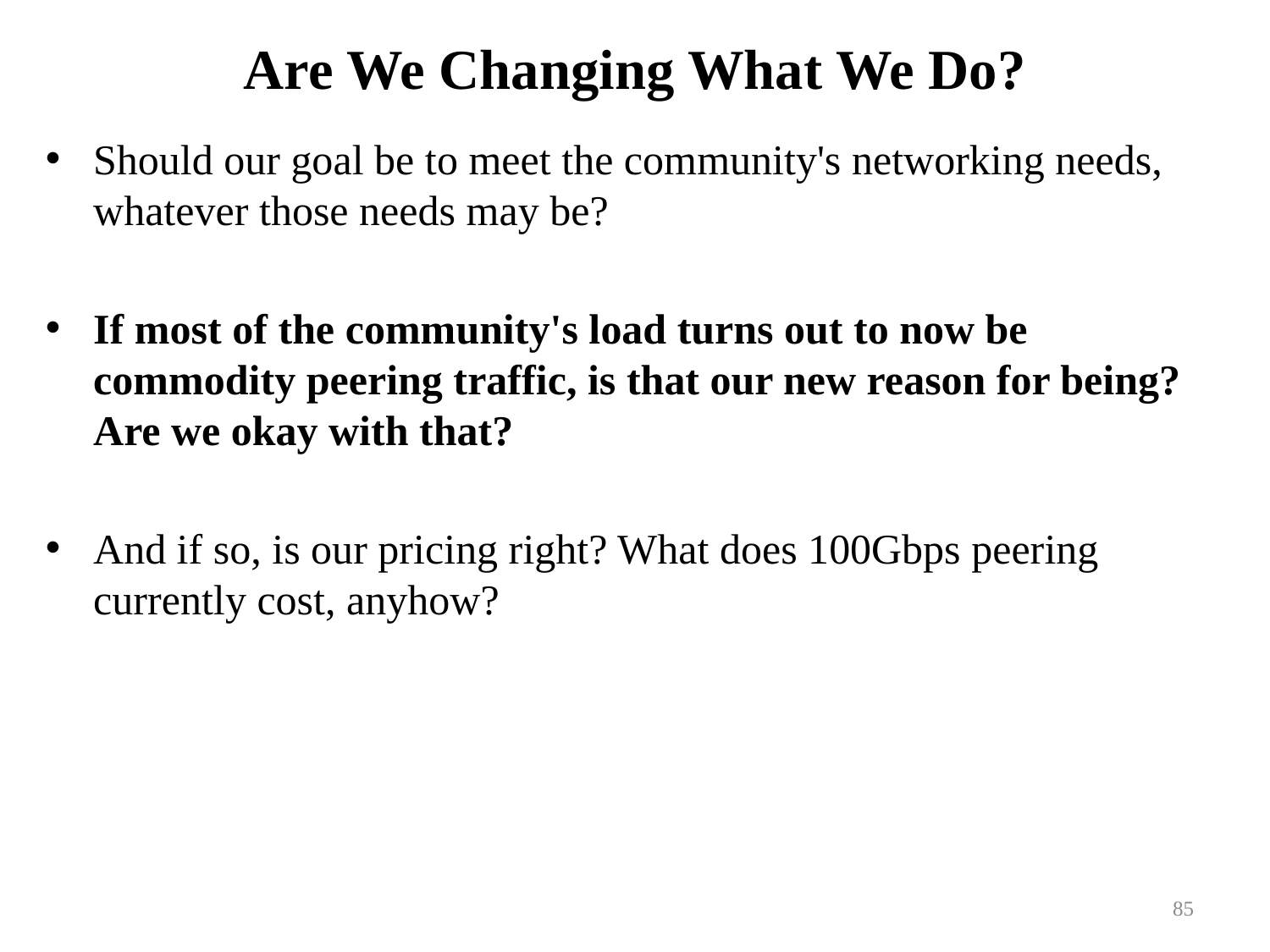

# Are We Changing What We Do?
Should our goal be to meet the community's networking needs, whatever those needs may be?

If most of the community's load turns out to now be commodity peering traffic, is that our new reason for being? Are we okay with that?

And if so, is our pricing right? What does 100Gbps peering currently cost, anyhow?
85